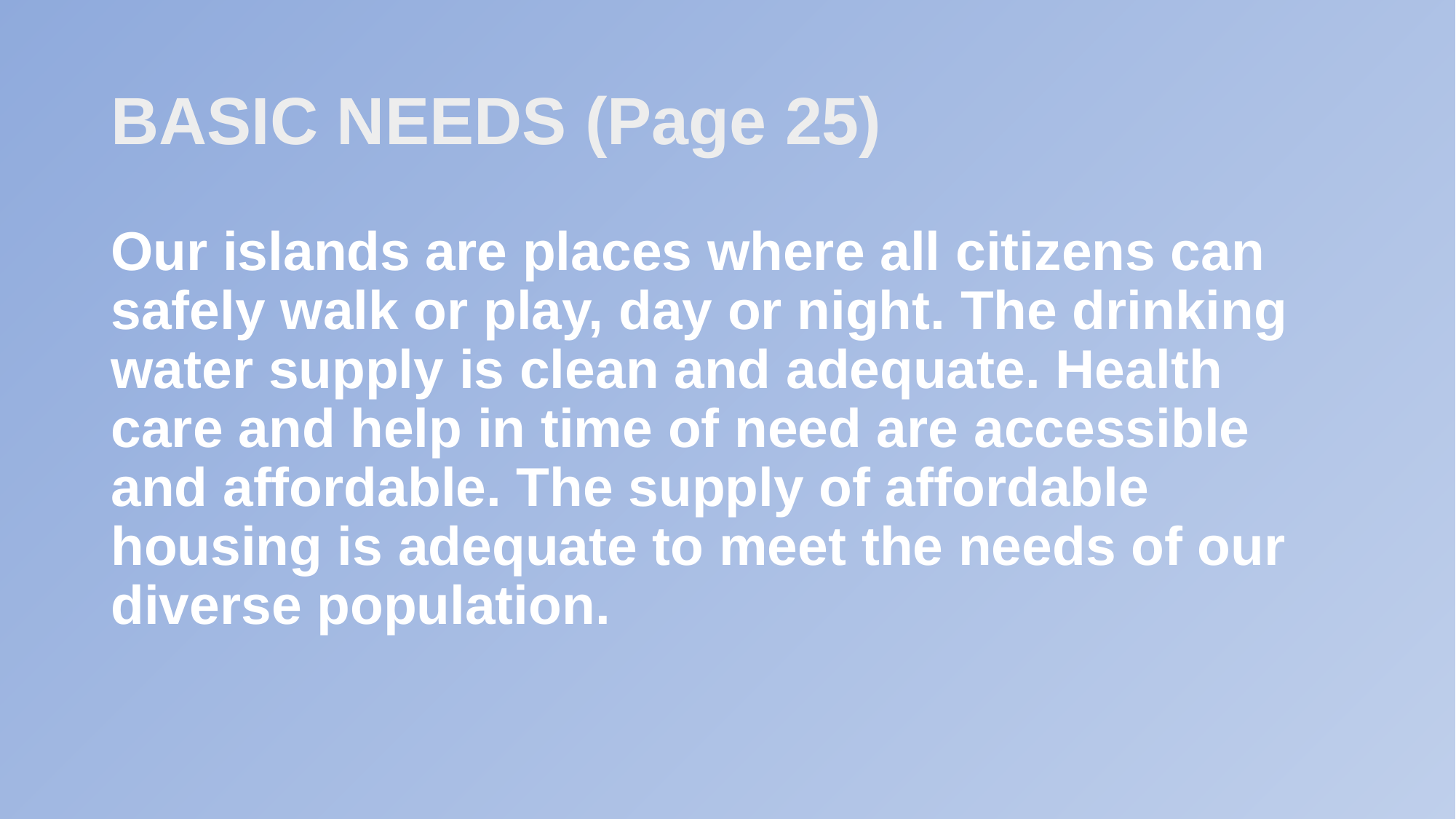

# BASIC NEEDS (Page 25)
Our islands are places where all citizens can safely walk or play, day or night. The drinking water supply is clean and adequate. Health care and help in time of need are accessible and affordable. The supply of affordable housing is adequate to meet the needs of our diverse population.